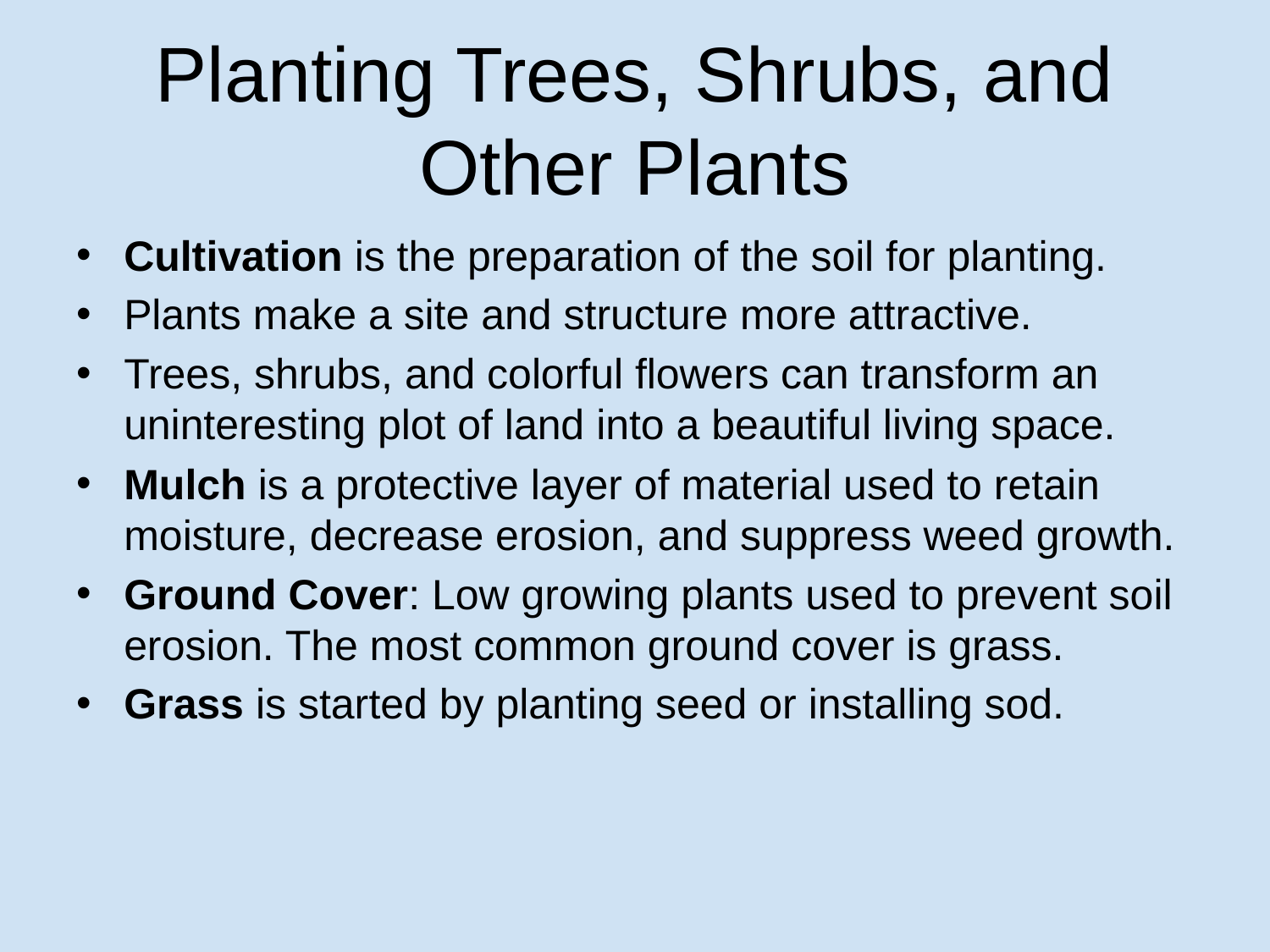

# Planting Trees, Shrubs, and Other Plants
Cultivation is the preparation of the soil for planting.
Plants make a site and structure more attractive.
Trees, shrubs, and colorful flowers can transform an uninteresting plot of land into a beautiful living space.
Mulch is a protective layer of material used to retain moisture, decrease erosion, and suppress weed growth.
Ground Cover: Low growing plants used to prevent soil erosion. The most common ground cover is grass.
Grass is started by planting seed or installing sod.